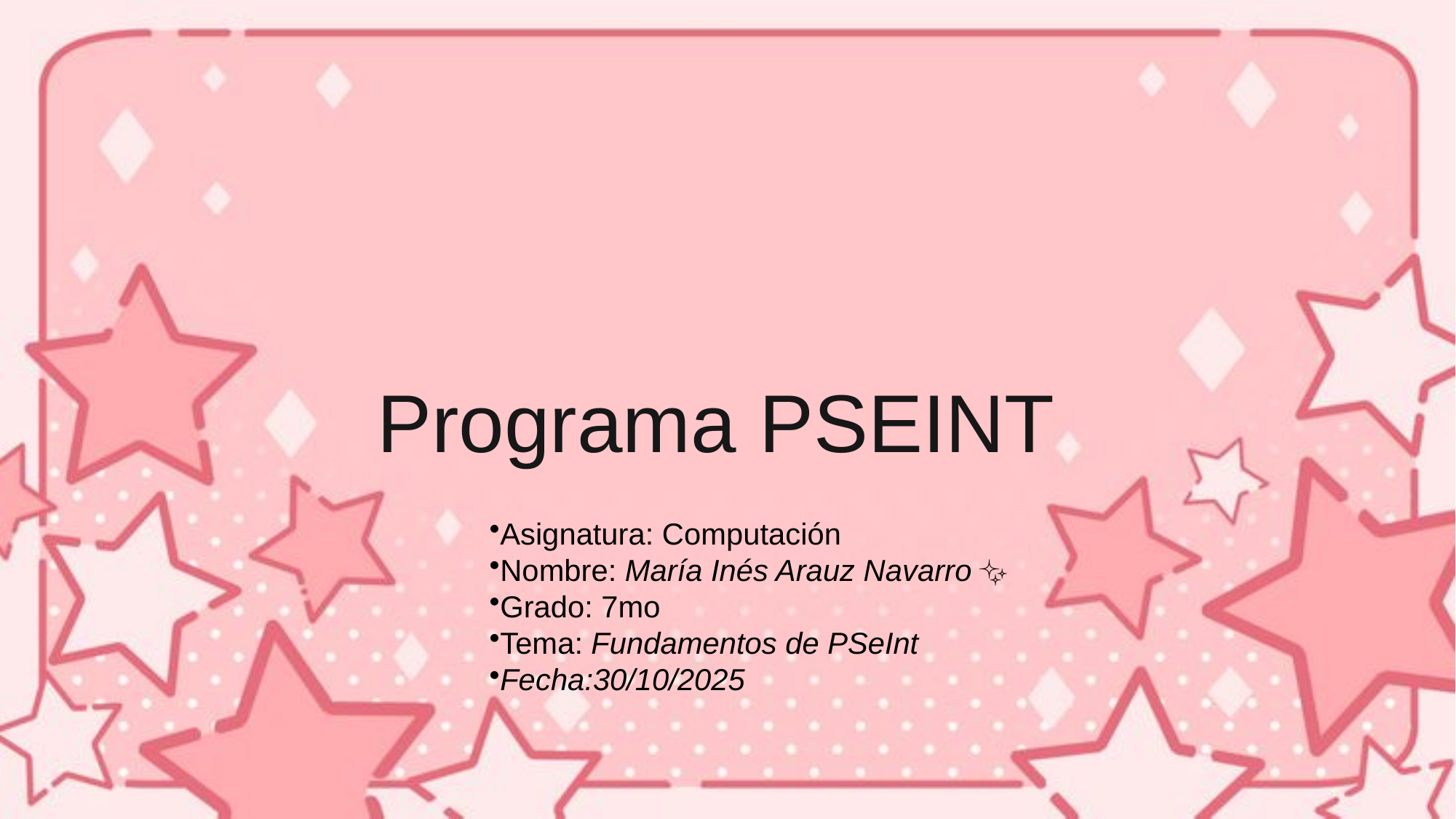

# Programa PSEINT

Asignatura: Computación
Nombre: María Inés Arauz Navarro ✨
Grado: 7mo
Tema: Fundamentos de PSeInt
Fecha:30/10/2025